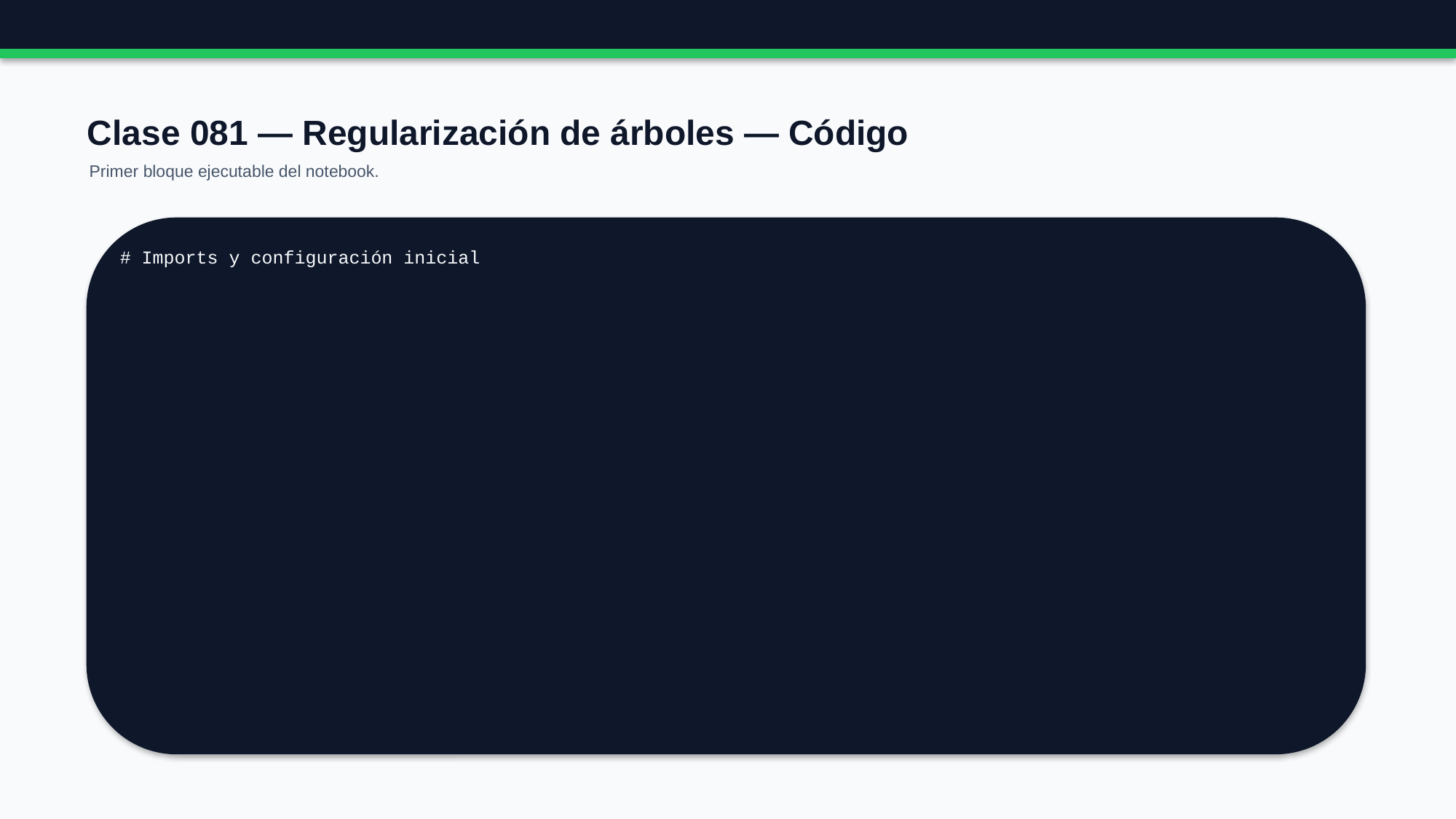

Clase 081 — Regularización de árboles — Código
Primer bloque ejecutable del notebook.

# Imports y configuración inicial